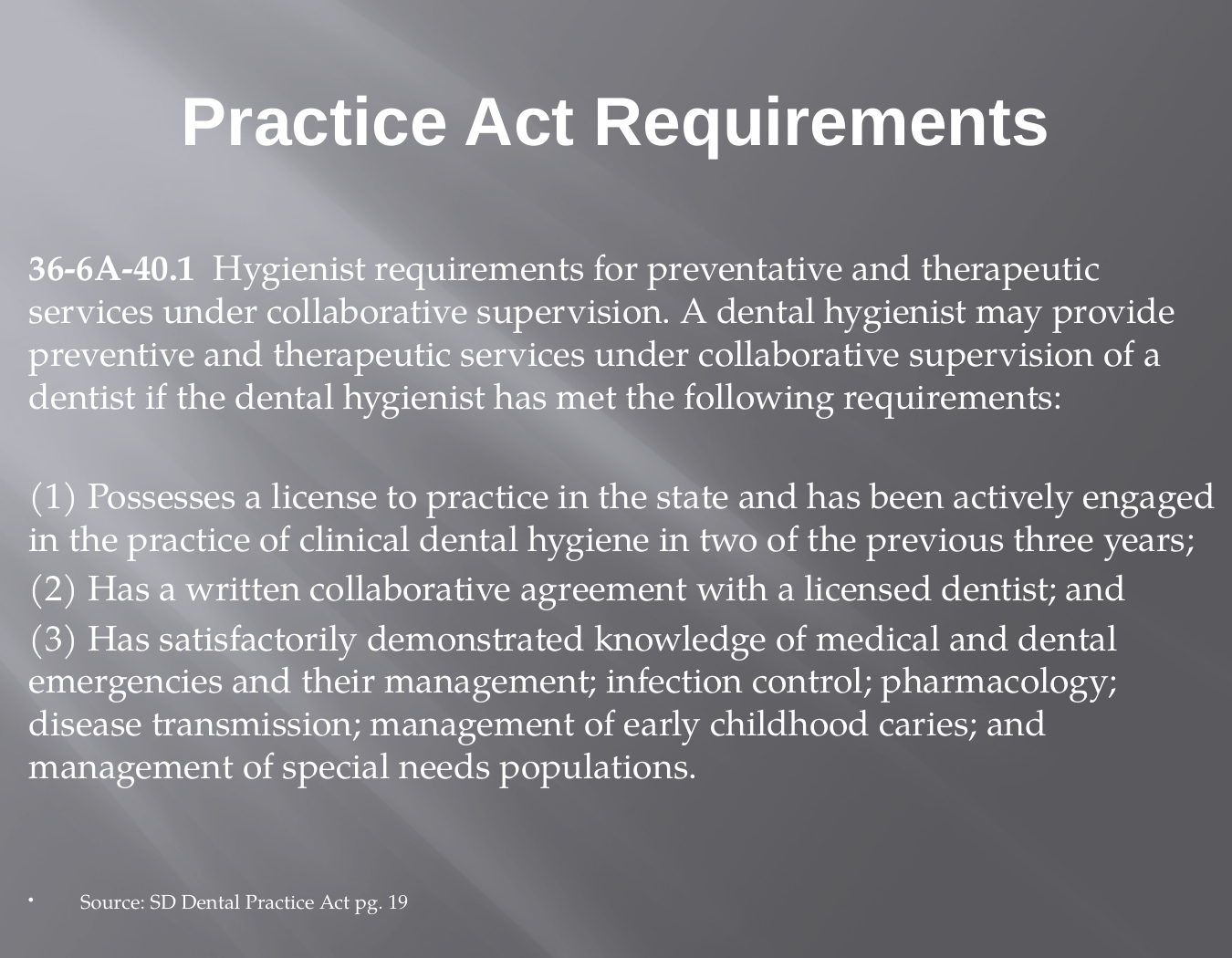

# Practice Act Requirements
36-6A-40.1  Hygienist requirements for preventative and therapeutic services under collaborative supervision. A dental hygienist may provide preventive and therapeutic services under collaborative supervision of a dentist if the dental hygienist has met the following requirements:

(1) Possesses a license to practice in the state and has been actively engaged in the practice of clinical dental hygiene in two of the previous three years;
(2) Has a written collaborative agreement with a licensed dentist; and
(3) Has satisfactorily demonstrated knowledge of medical and dental emergencies and their management; infection control; pharmacology; disease transmission; management of early childhood caries; and management of special needs populations.

Source: SD Dental Practice Act pg. 19